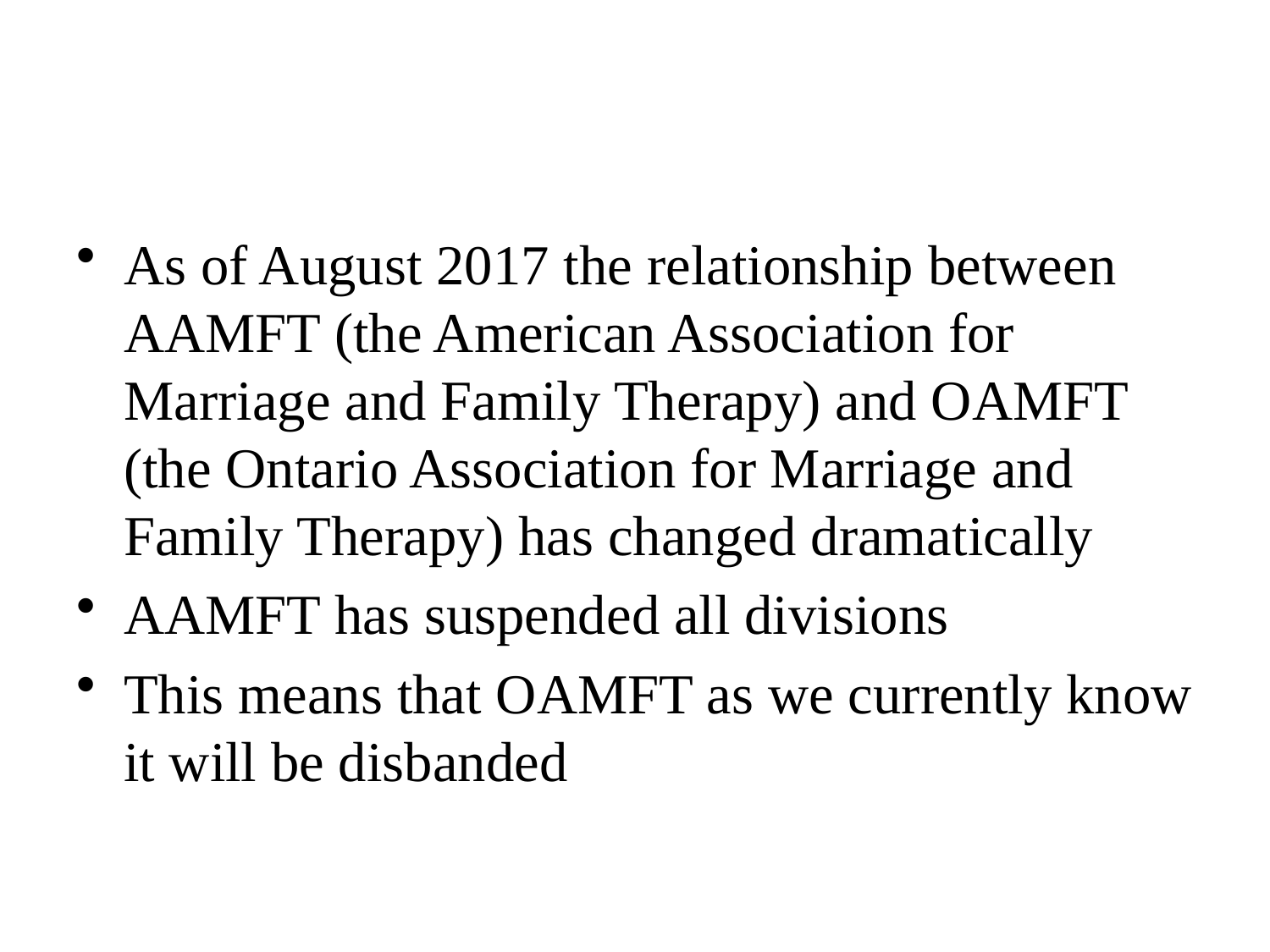

As of August 2017 the relationship between AAMFT (the American Association for Marriage and Family Therapy) and OAMFT (the Ontario Association for Marriage and Family Therapy) has changed dramatically
AAMFT has suspended all divisions
This means that OAMFT as we currently know it will be disbanded